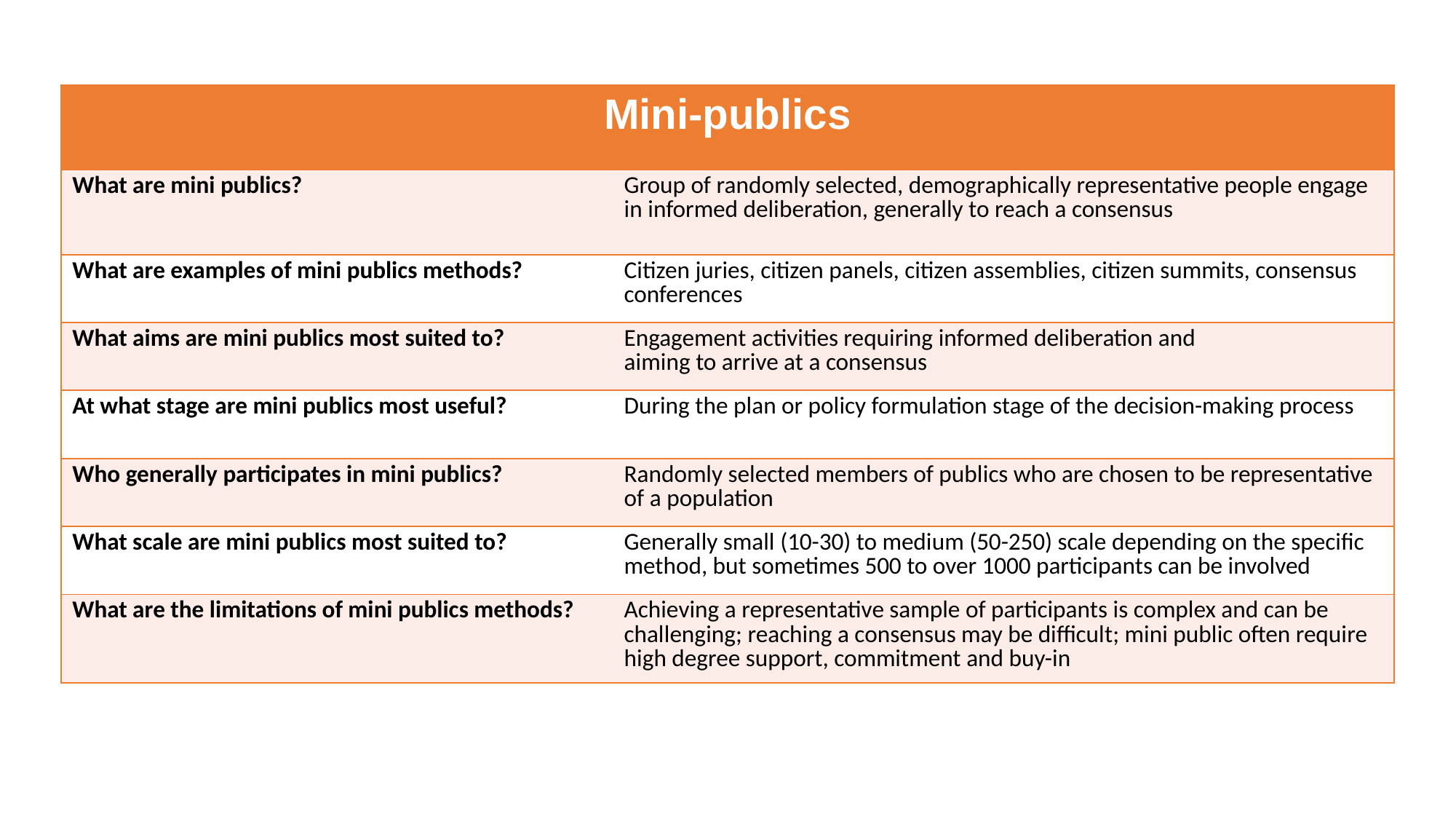

| Mini-publics |  |
| --- | --- |
| What are mini publics? | Group of randomly selected, demographically representative people engage in informed deliberation, generally to reach a consensus |
| What are examples of mini publics methods? | Citizen juries, citizen panels, citizen assemblies, citizen summits, consensus conferences |
| What aims are mini publics most suited to? | Engagement activities requiring informed deliberation and aiming to arrive at a consensus |
| At what stage are mini publics most useful? | During the plan or policy formulation stage of the decision-making process |
| Who generally participates in mini publics? | Randomly selected members of publics who are chosen to be representative of a population |
| What scale are mini publics most suited to? | Generally small (10-30) to medium (50-250) scale depending on the specific method, but sometimes 500 to over 1000 participants can be involved |
| What are the limitations of mini publics methods? | Achieving a representative sample of participants is complex and can be challenging; reaching a consensus may be difficult; mini public often require high degree support, commitment and buy-in |